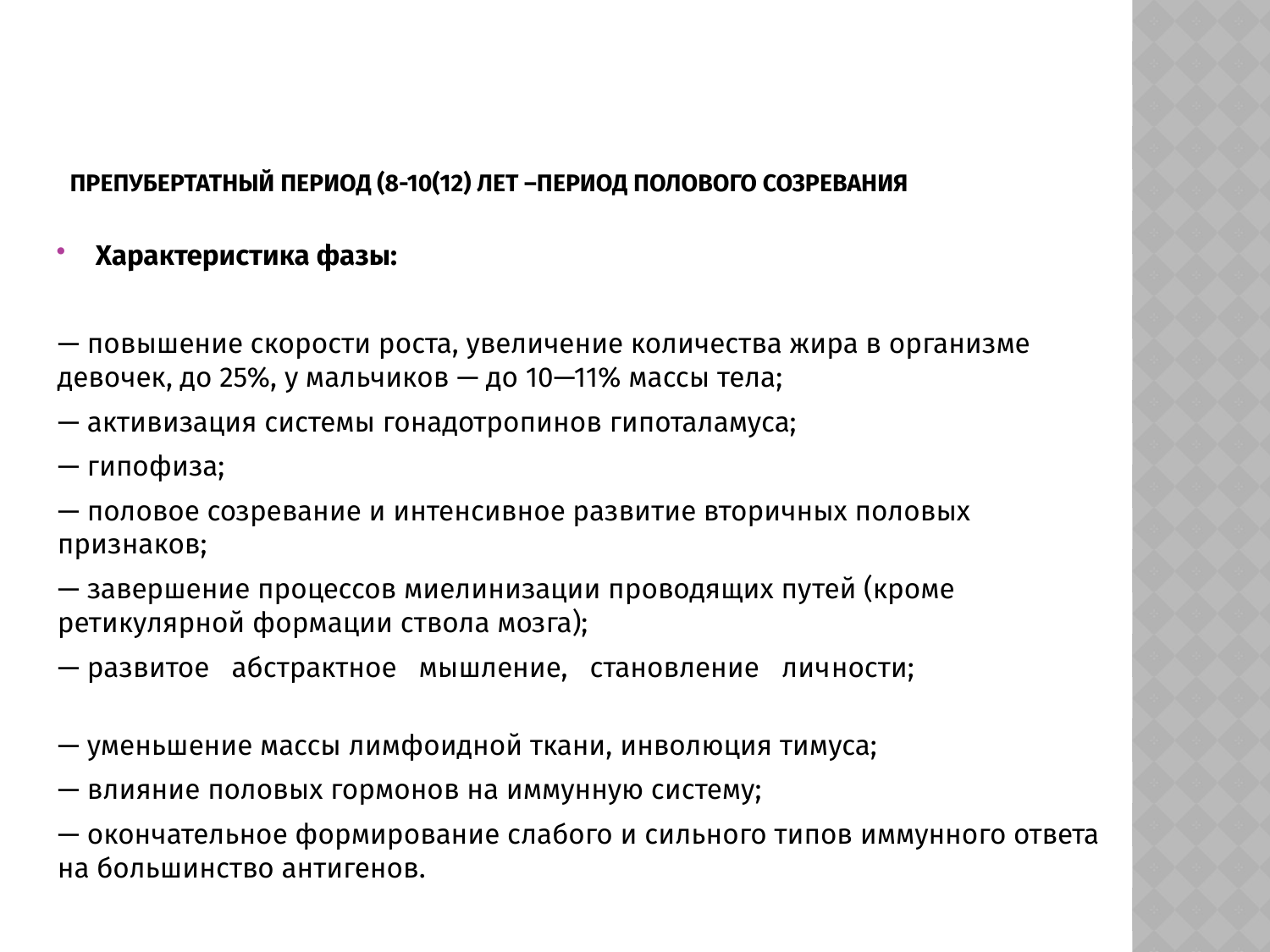

# Препубертатный период (8-10(12) лет –период полового созревания

Характеристика фазы:

— повышение скорости роста, увеличение количества жира в организме девочек, до 25%, у мальчиков — до 10—11% массы тела;
— активизация системы гонадотропинов гипоталамуса;
— гипофиза;
— половое созревание и интенсивное развитие вторичных половых признаков;
— завершение процессов миелинизации проводящих пу­тей (кроме ретикулярной формации ствола мозга);
— развитое   абстрактное   мышление,   становление   лич­ности;
— уменьшение массы лимфоидной ткани, инволюция тимуса;
— влияние половых гормонов на иммунную систему;
— окончательное формирование слабого и сильного типов иммунного ответа на большинство антигенов.